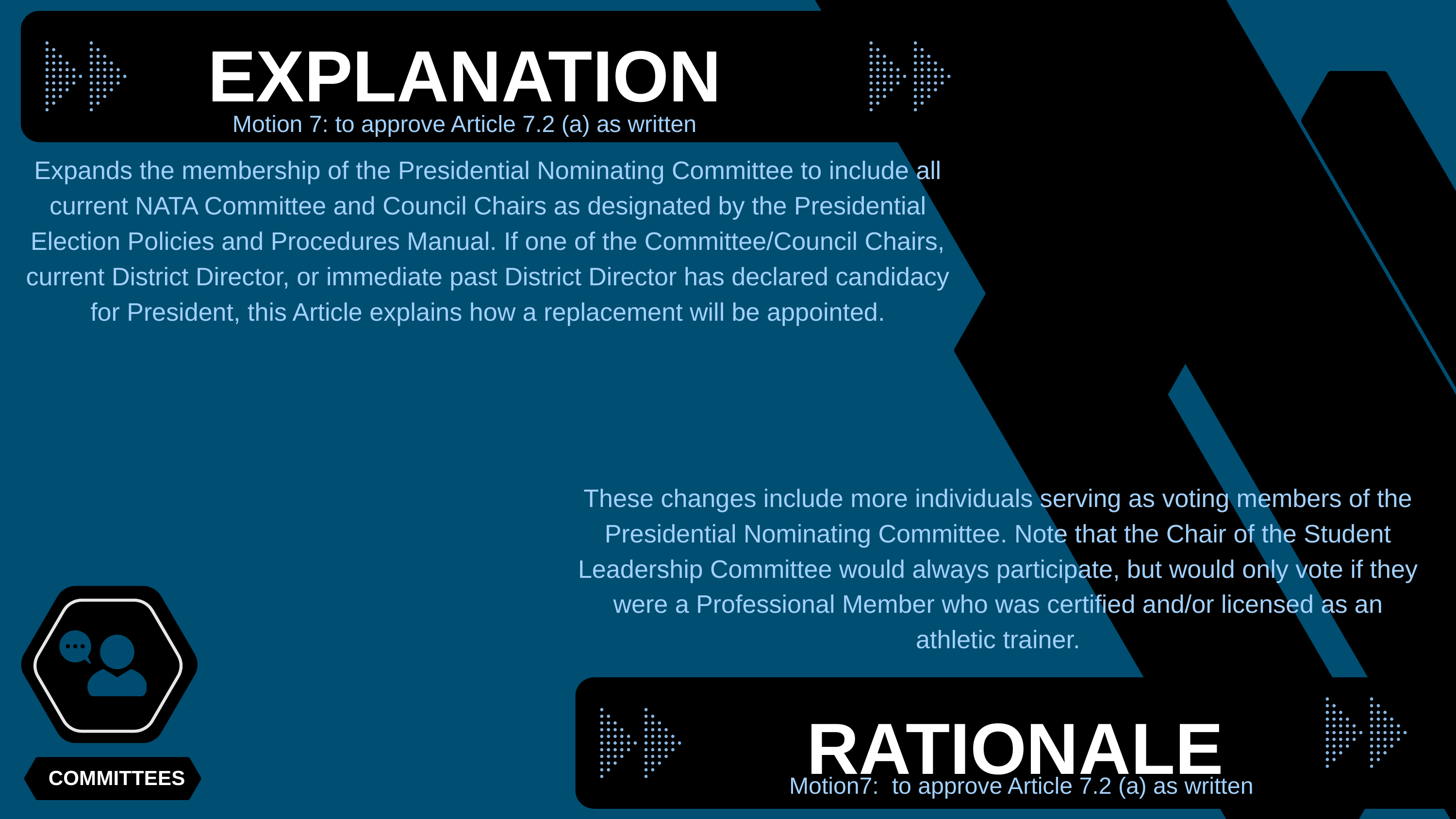

EXPLANATION

Motion 7: to approve Article 7.2 (a) as written
Expands the membership of the Presidential Nominating Committee to include all current NATA Committee and Council Chairs as designated by the Presidential Election Policies and Procedures Manual. If one of the Committee/Council Chairs, current District Director, or immediate past District Director has declared candidacy for President, this Article explains how a replacement will be appointed.

These changes include more individuals serving as voting members of the Presidential Nominating Committee. Note that the Chair of the Student Leadership Committee would always participate, but would only vote if they were a Professional Member who was certified and/or licensed as an athletic trainer.

RATIONALE

COMMITTEES
Motion7:  to approve Article 7.2 (a) as written